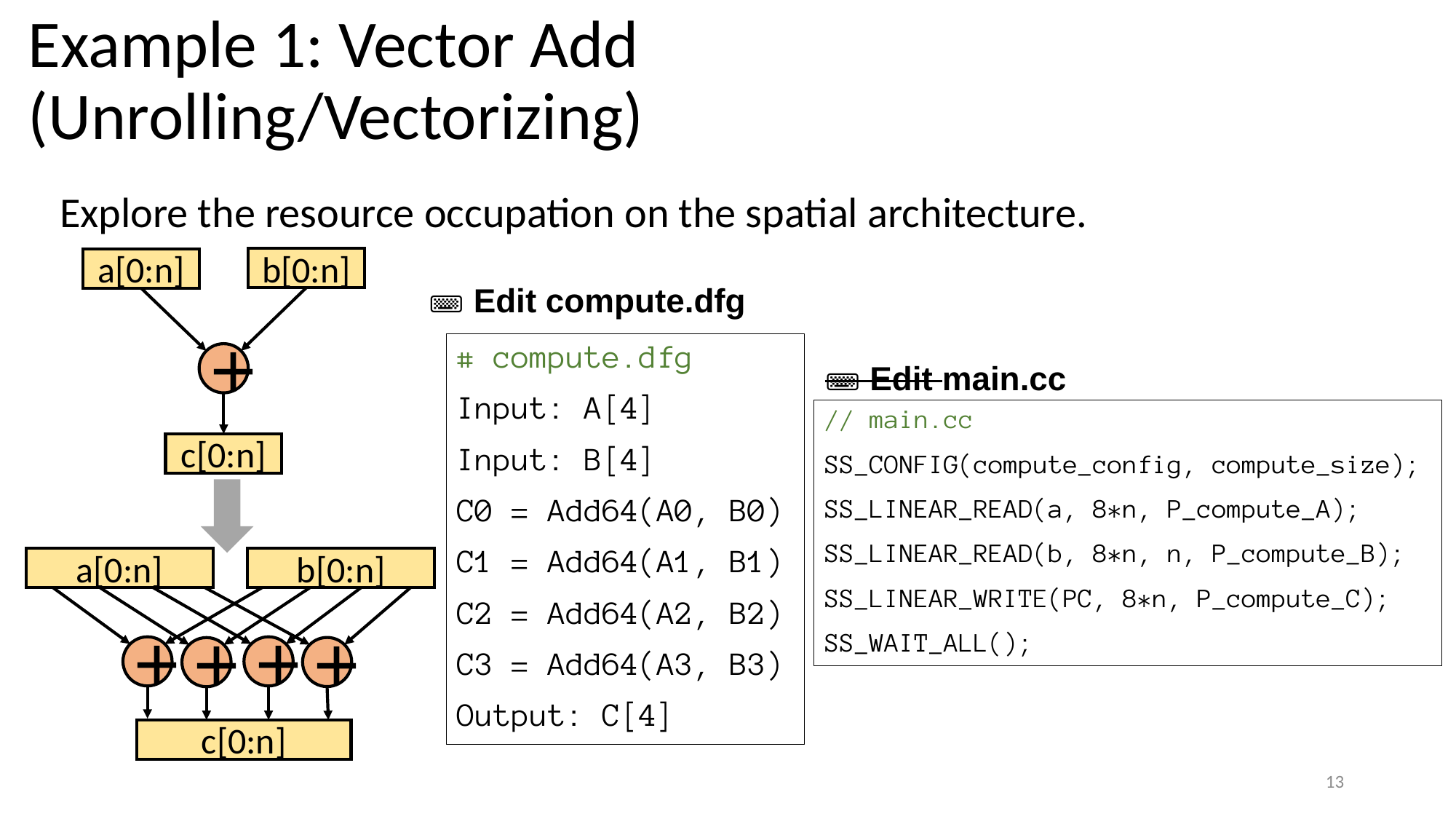

# Example 1: Vector Add (Unrolling/Vectorizing)
Explore the resource occupation on the spatial architecture.
b[0:n]
a[0:n]
＋
c[0:n]
⌨ Edit compute.dfg
# compute.dfg
Input: A[4]
Input: B[4]
C0 = Add64(A0, B0)
C1 = Add64(A1, B1)
C2 = Add64(A2, B2)
C3 = Add64(A3, B3)
Output: C[4]
⌨ Edit main.cc
// main.cc
SS_CONFIG(compute_config, compute_size);
SS_LINEAR_READ(a, 8*n, P_compute_A);
SS_LINEAR_READ(b, 8*n, n, P_compute_B);
SS_LINEAR_WRITE(PC, 8*n, P_compute_C);
SS_WAIT_ALL();

a[0:n]
b[0:n]
＋
＋
＋
＋
c[0:n]
13